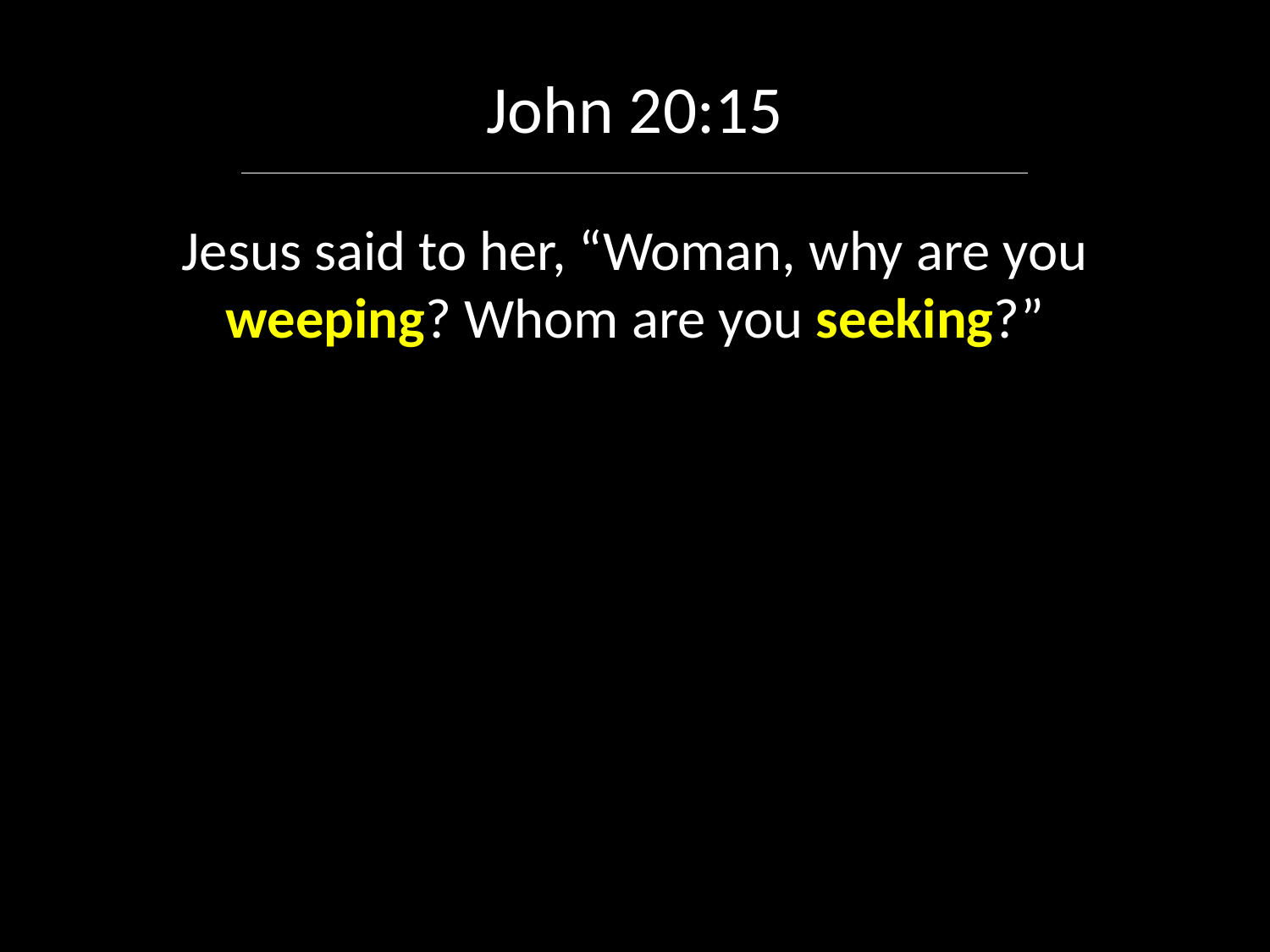

# John 20:15 Jesus said to her, “Woman, why are you weeping? Whom are you seeking?”